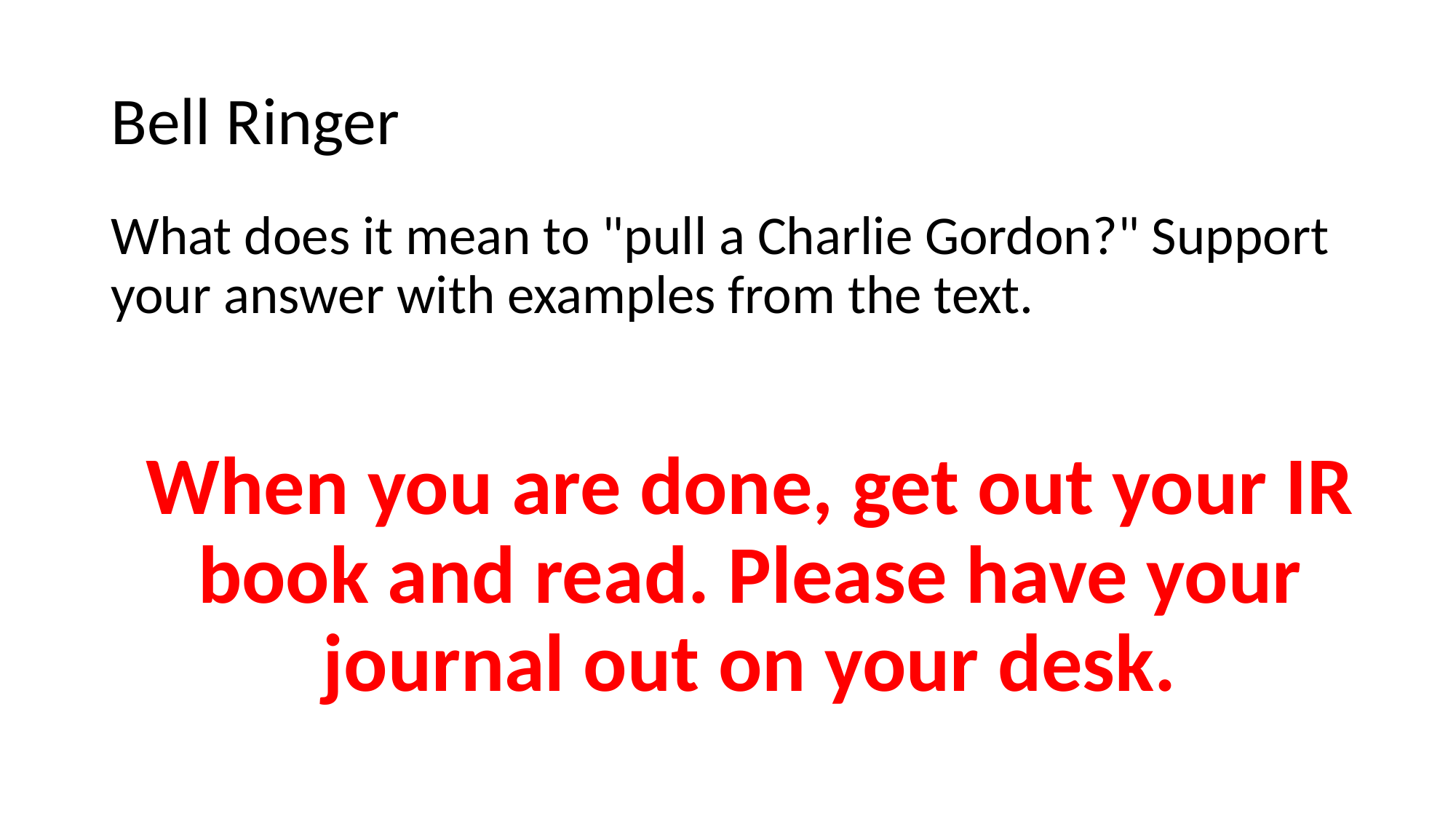

# Bell Ringer
What does it mean to "pull a Charlie Gordon?" Support your answer with examples from the text.

When you are done, get out your IR book and read. Please have your journal out on your desk.